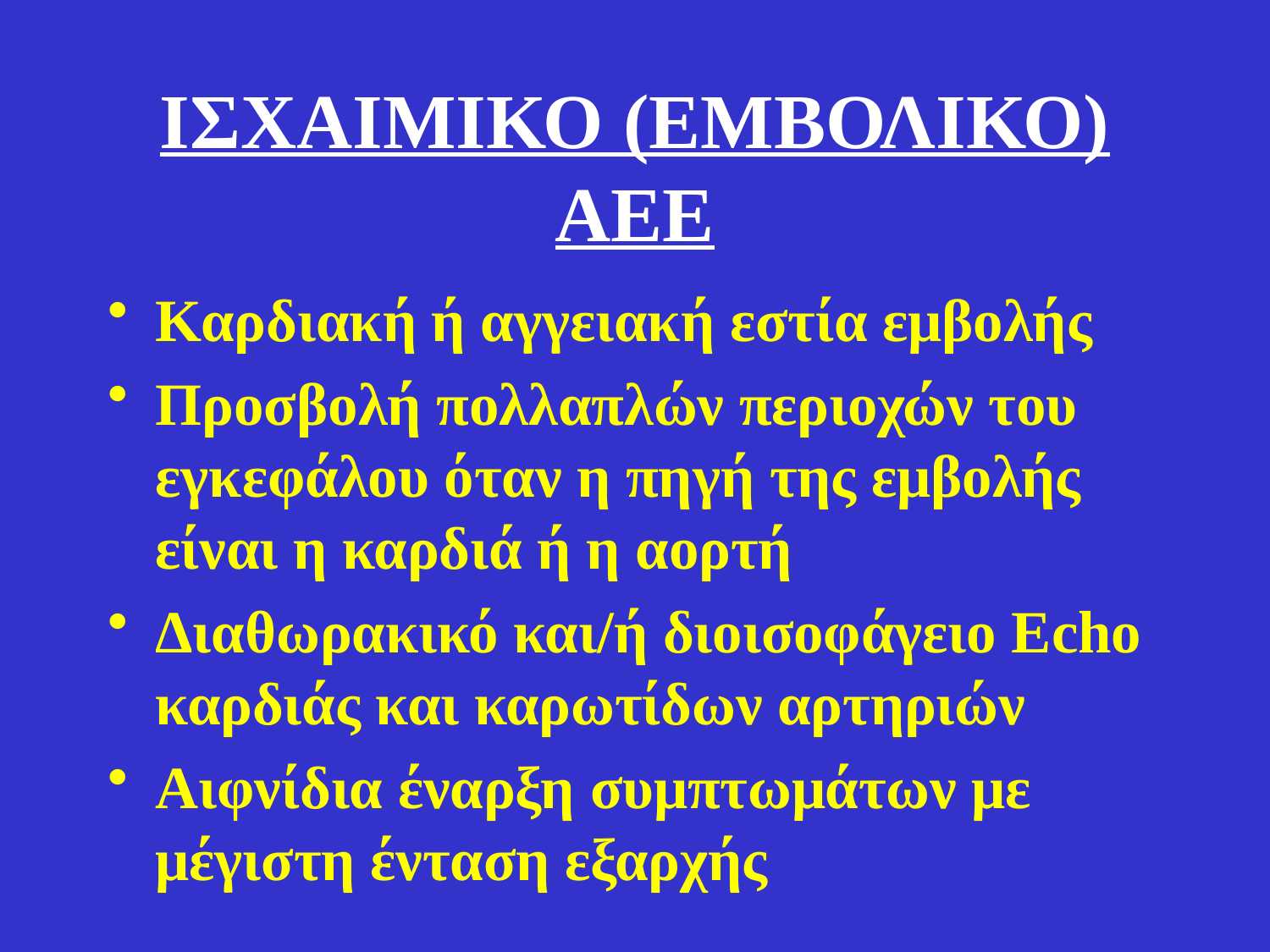

# ΙΣΧΑΙΜΙΚΟ (ΕΜΒΟΛΙΚΟ) ΑΕΕ
Καρδιακή ή αγγειακή εστία εμβολής
Προσβολή πολλαπλών περιοχών του εγκεφάλου όταν η πηγή της εμβολής είναι η καρδιά ή η αορτή
Διαθωρακικό και/ή διοισοφάγειο Echo καρδιάς και καρωτίδων αρτηριών
Αιφνίδια έναρξη συμπτωμάτων με μέγιστη ένταση εξαρχής